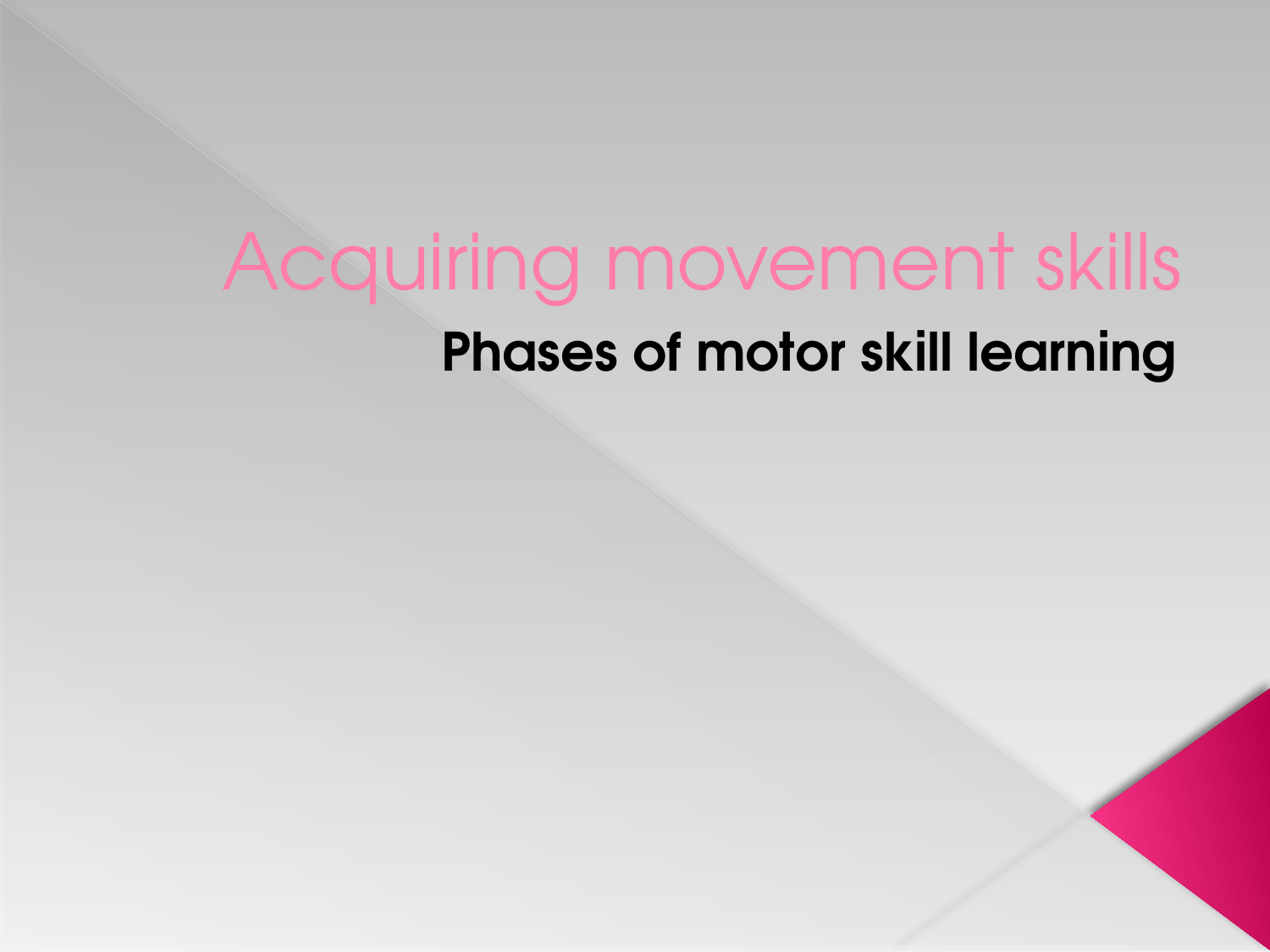

# Acquiring movement skills
Phases of motor skill learning